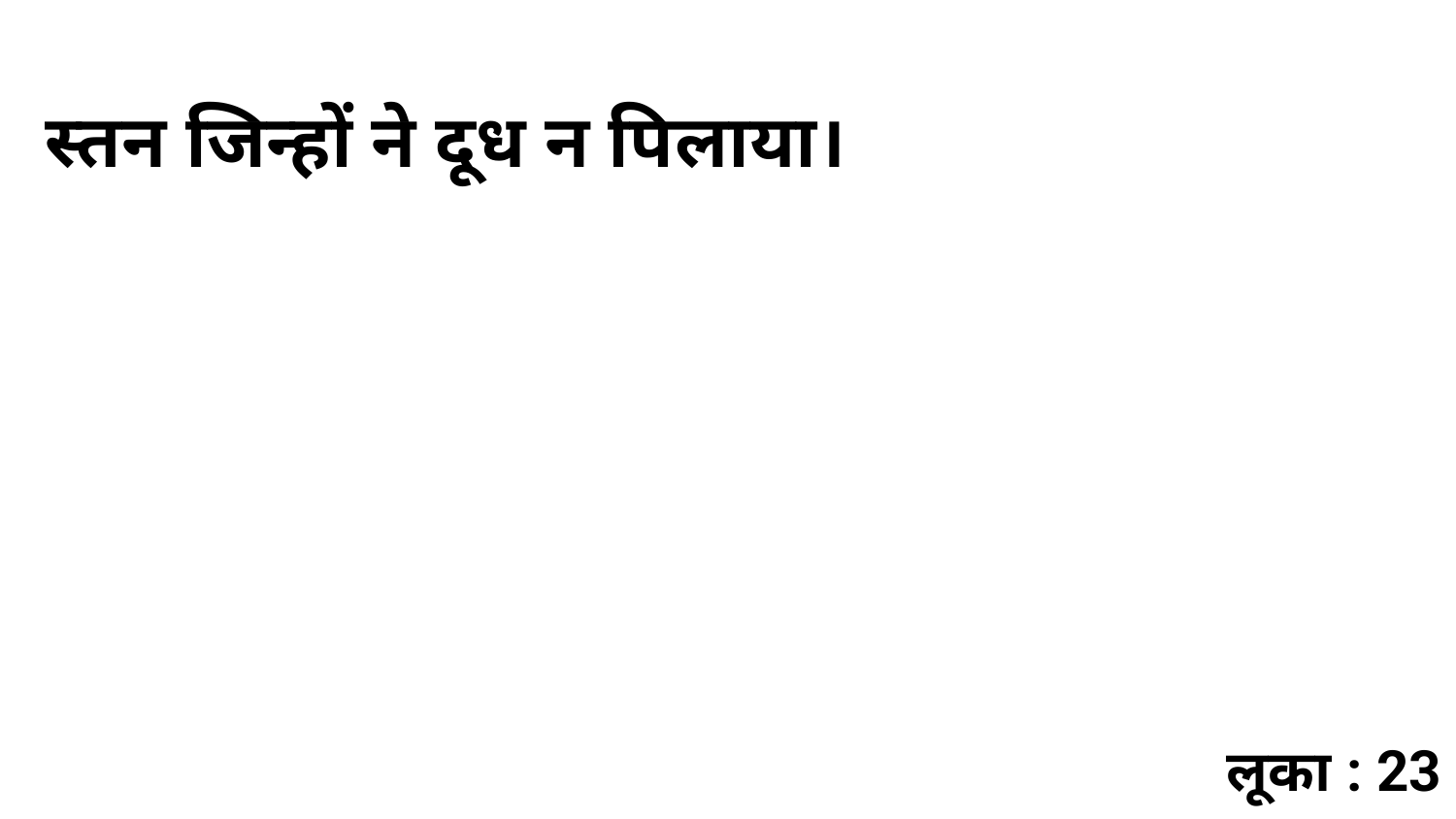

स्तन जिन्हों ने दूध न पिलाया।
लूका : 23